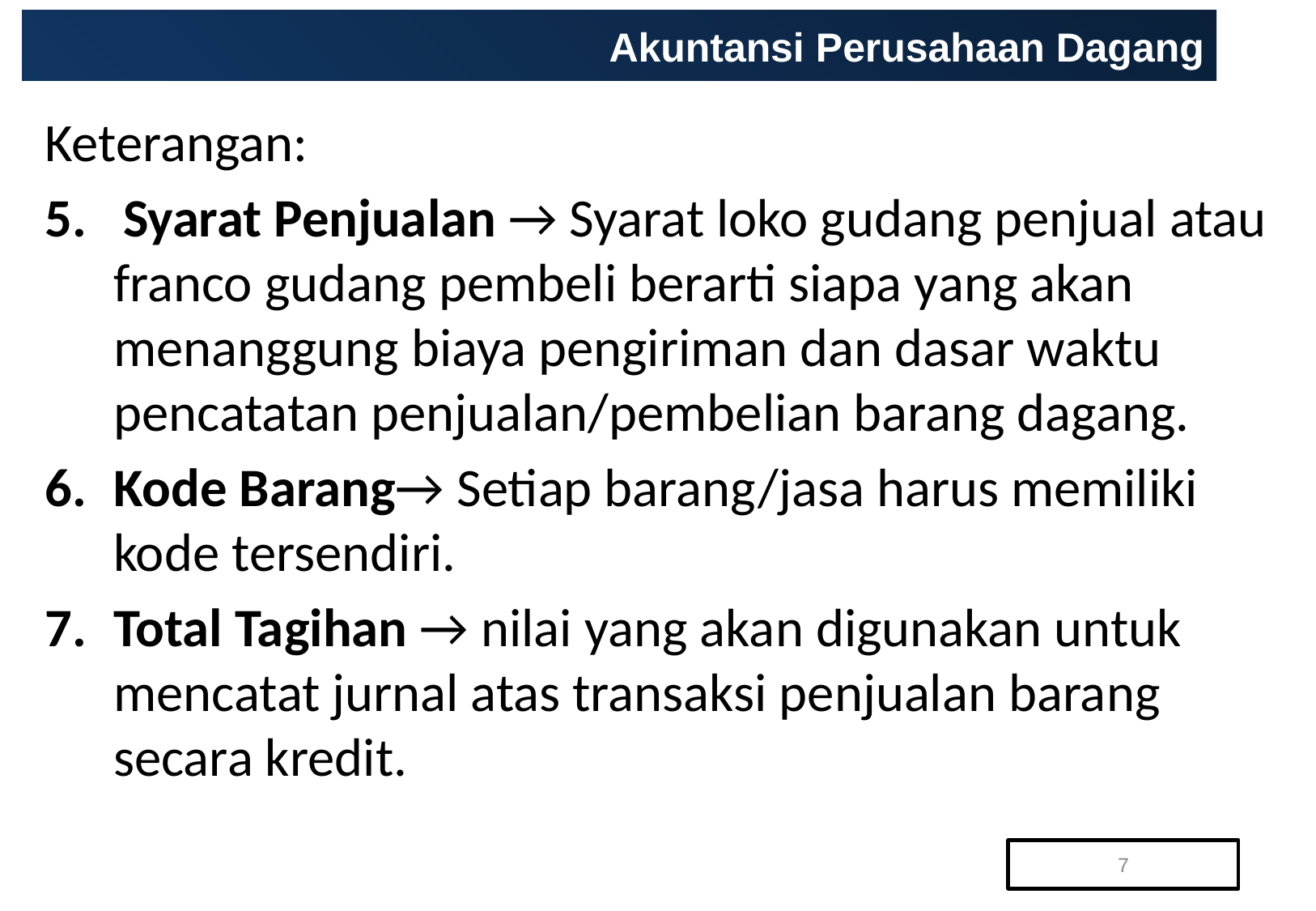

# Akuntansi Perusahaan Dagang
Keterangan:
5.   Syarat Penjualan → Syarat loko gudang penjual atau franco gudang pembeli berarti siapa yang akan menanggung biaya pengiriman dan dasar waktu pencatatan penjualan/pembelian barang dagang.
Kode Barang→ Setiap barang/jasa harus memiliki kode tersendiri.
Total Tagihan → nilai yang akan digunakan untuk mencatat jurnal atas transaksi penjualan barang secara kredit.
7